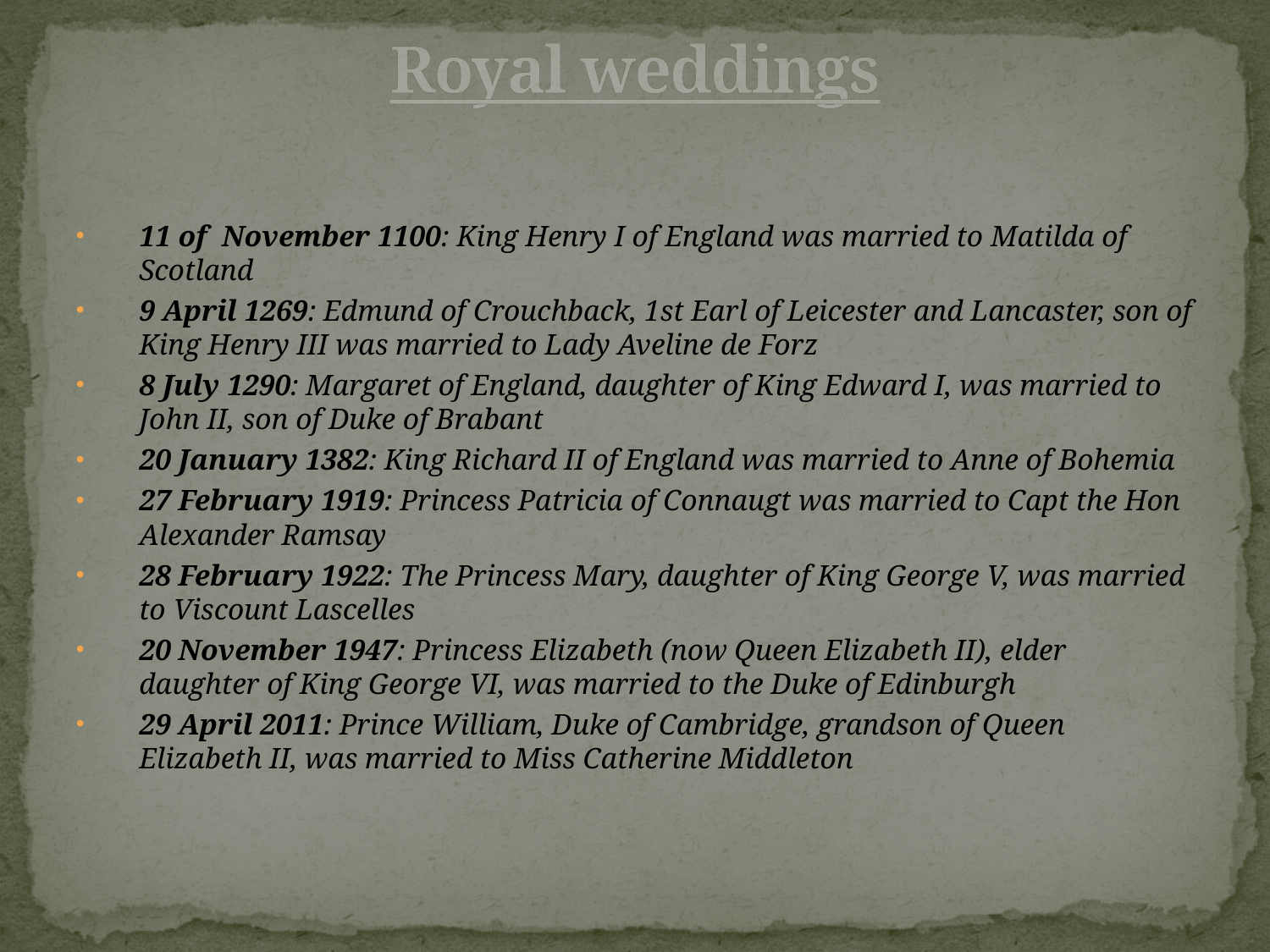

# Royal weddings
11 of  November 1100: King Henry I of England was married to Matilda of Scotland
9 April 1269: Edmund of Crouchback, 1st Earl of Leicester and Lancaster, son of King Henry III was married to Lady Aveline de Forz
8 July 1290: Margaret of England, daughter of King Edward I, was married to John II, son of Duke of Brabant
20 January 1382: King Richard II of England was married to Anne of Bohemia
27 February 1919: Princess Patricia of Connaugt was married to Capt the Hon Alexander Ramsay
28 February 1922: The Princess Mary, daughter of King George V, was married to Viscount Lascelles
20 November 1947: Princess Elizabeth (now Queen Elizabeth II), elder daughter of King George VI, was married to the Duke of Edinburgh
29 April 2011: Prince William, Duke of Cambridge, grandson of Queen Elizabeth II, was married to Miss Catherine Middleton